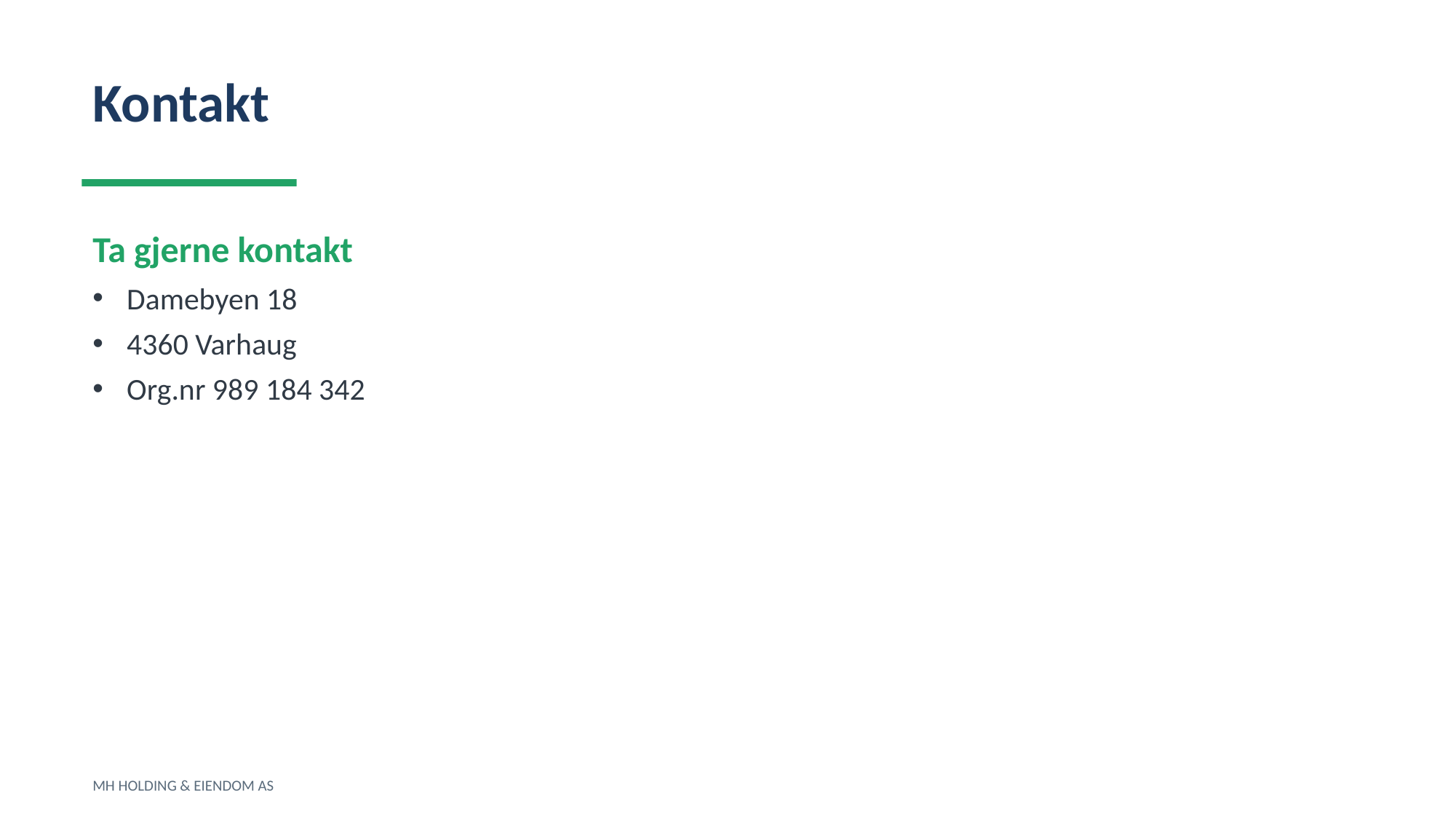

Kontakt

Ta gjerne kontakt
Damebyen 18
4360 Varhaug
Org.nr 989 184 342
MH HOLDING & EIENDOM AS